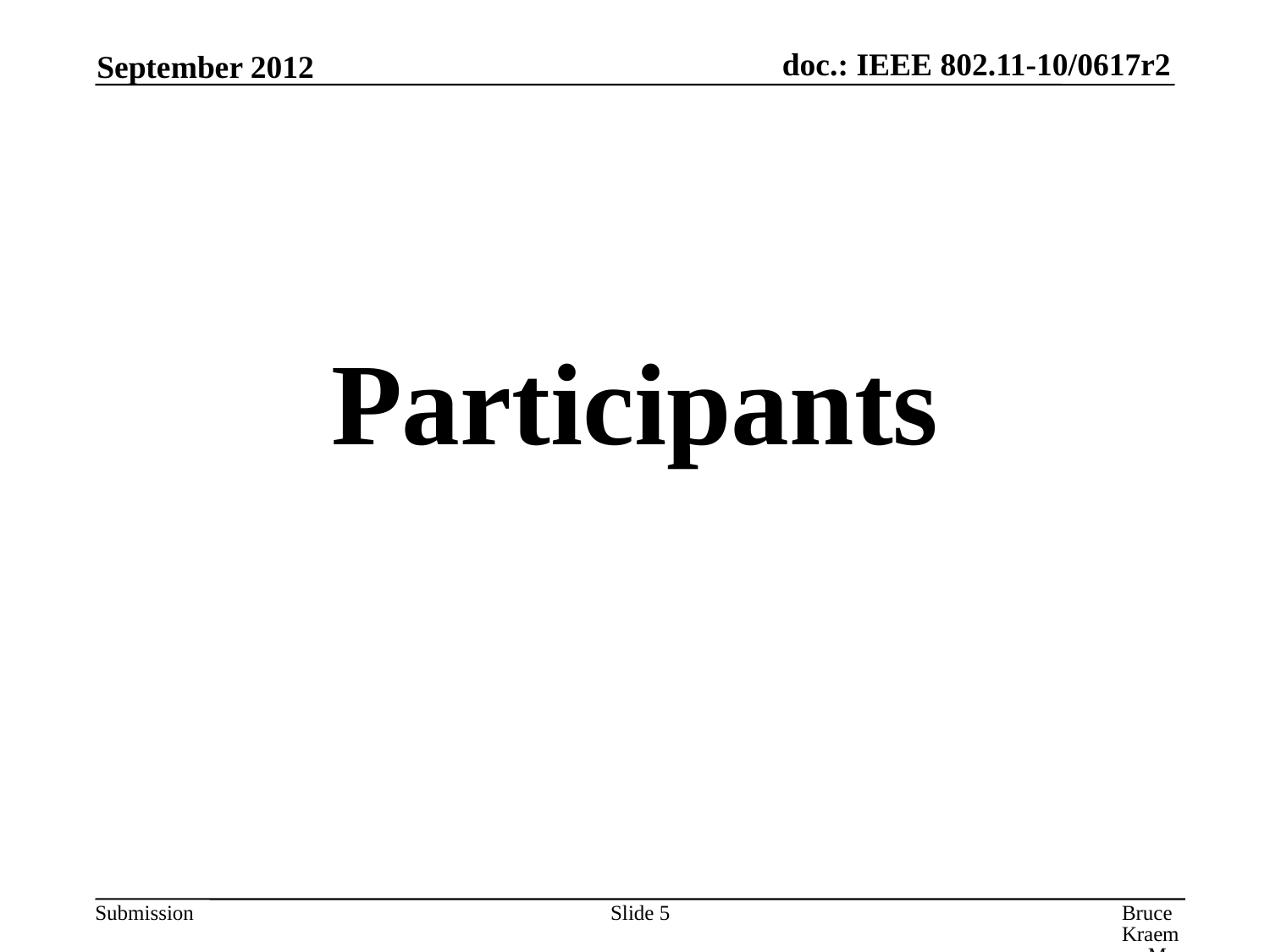

September 2012
Participants
Slide 5
Bruce Kraemer, Marvell